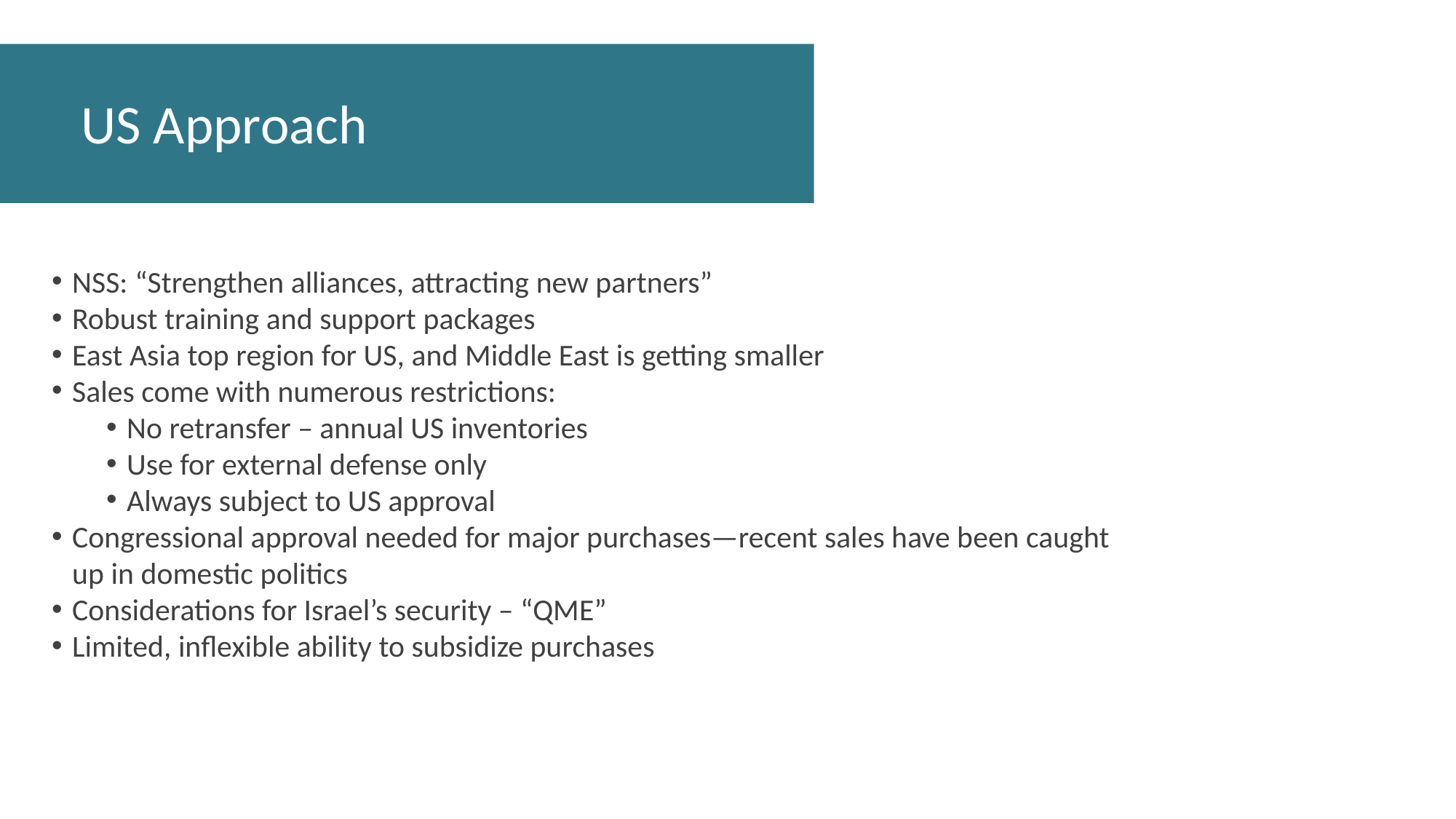

US Approach
NSS: “Strengthen alliances, attracting new partners”
Robust training and support packages
East Asia top region for US, and Middle East is getting smaller
Sales come with numerous restrictions:
No retransfer – annual US inventories
Use for external defense only
Always subject to US approval
Congressional approval needed for major purchases—recent sales have been caught up in domestic politics
Considerations for Israel’s security – “QME”
Limited, inflexible ability to subsidize purchases